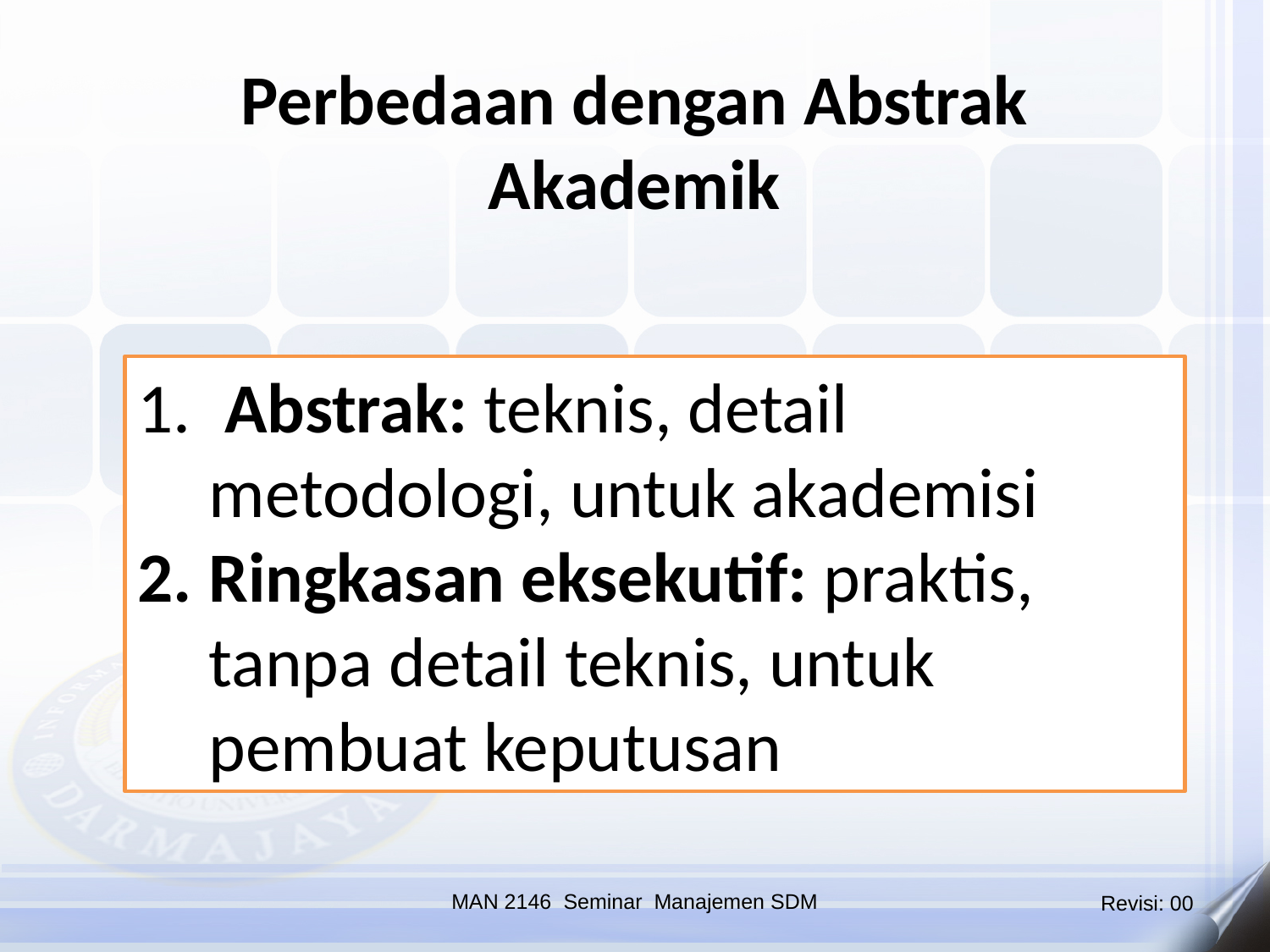

Perbedaan dengan Abstrak Akademik
 Abstrak: teknis, detail metodologi, untuk akademisi
Ringkasan eksekutif: praktis, tanpa detail teknis, untuk pembuat keputusan
MAN 2146  Seminar  Manajemen SDM